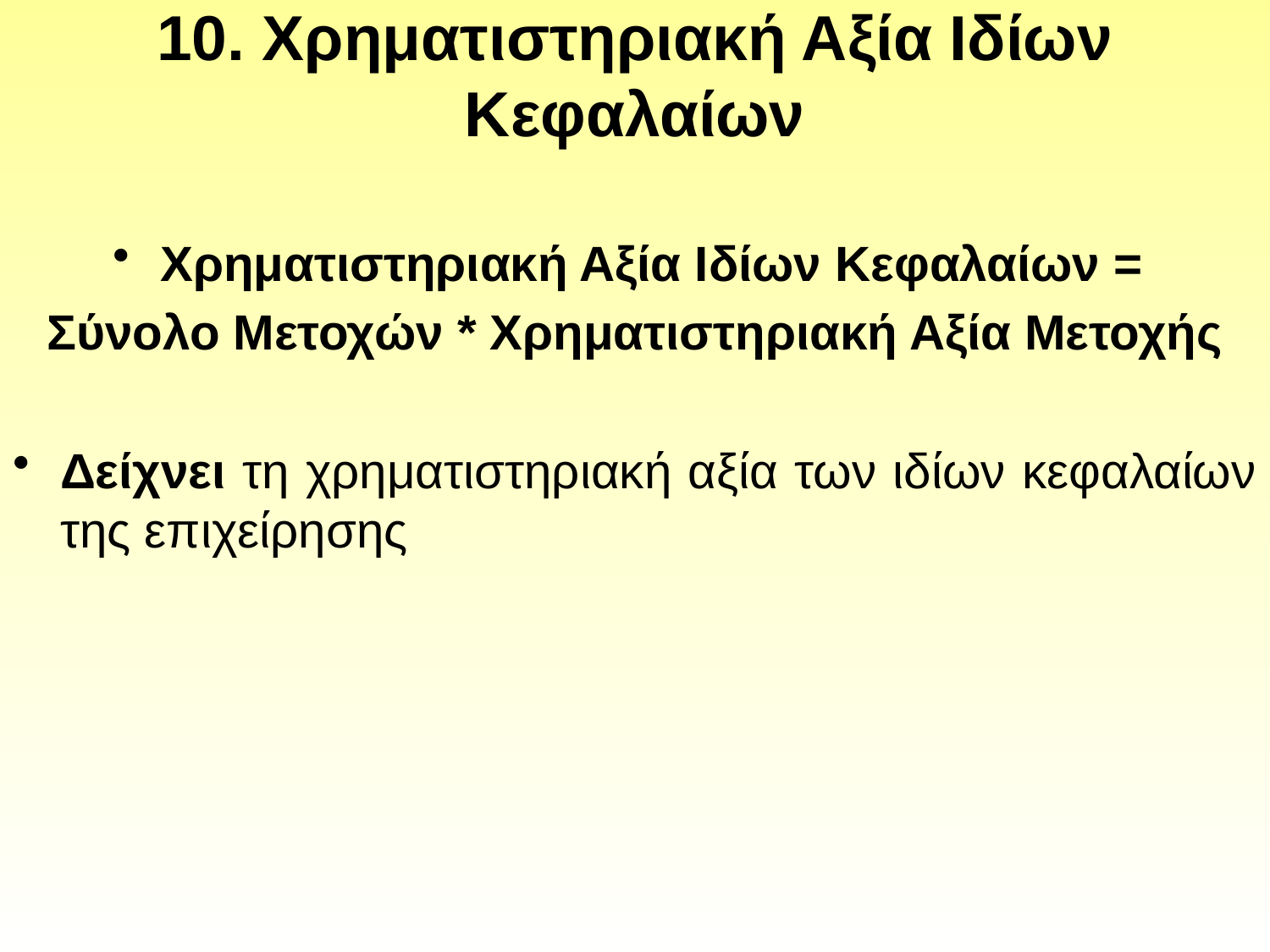

# 10. Χρηματιστηριακή Αξία Ιδίων Κεφαλαίων

Χρηματιστηριακή Αξία Ιδίων Κεφαλαίων =
Σύνολο Μετοχών * Χρηματιστηριακή Αξία Μετοχής

Δείχνει τη χρηματιστηριακή αξία των ιδίων κεφαλαίων της επιχείρησης